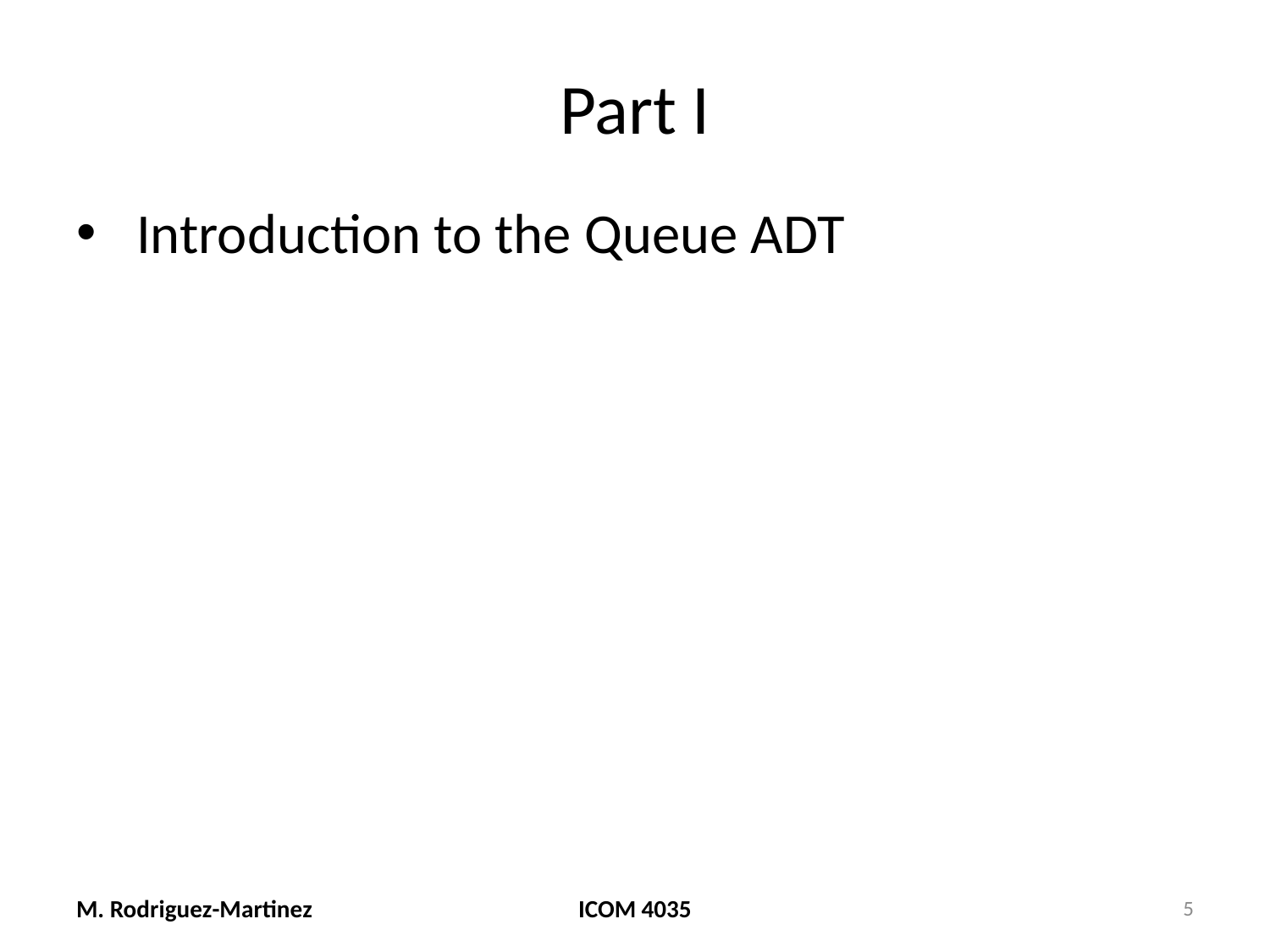

# Part I
 Introduction to the Queue ADT
M. Rodriguez-Martinez
ICOM 4035
5